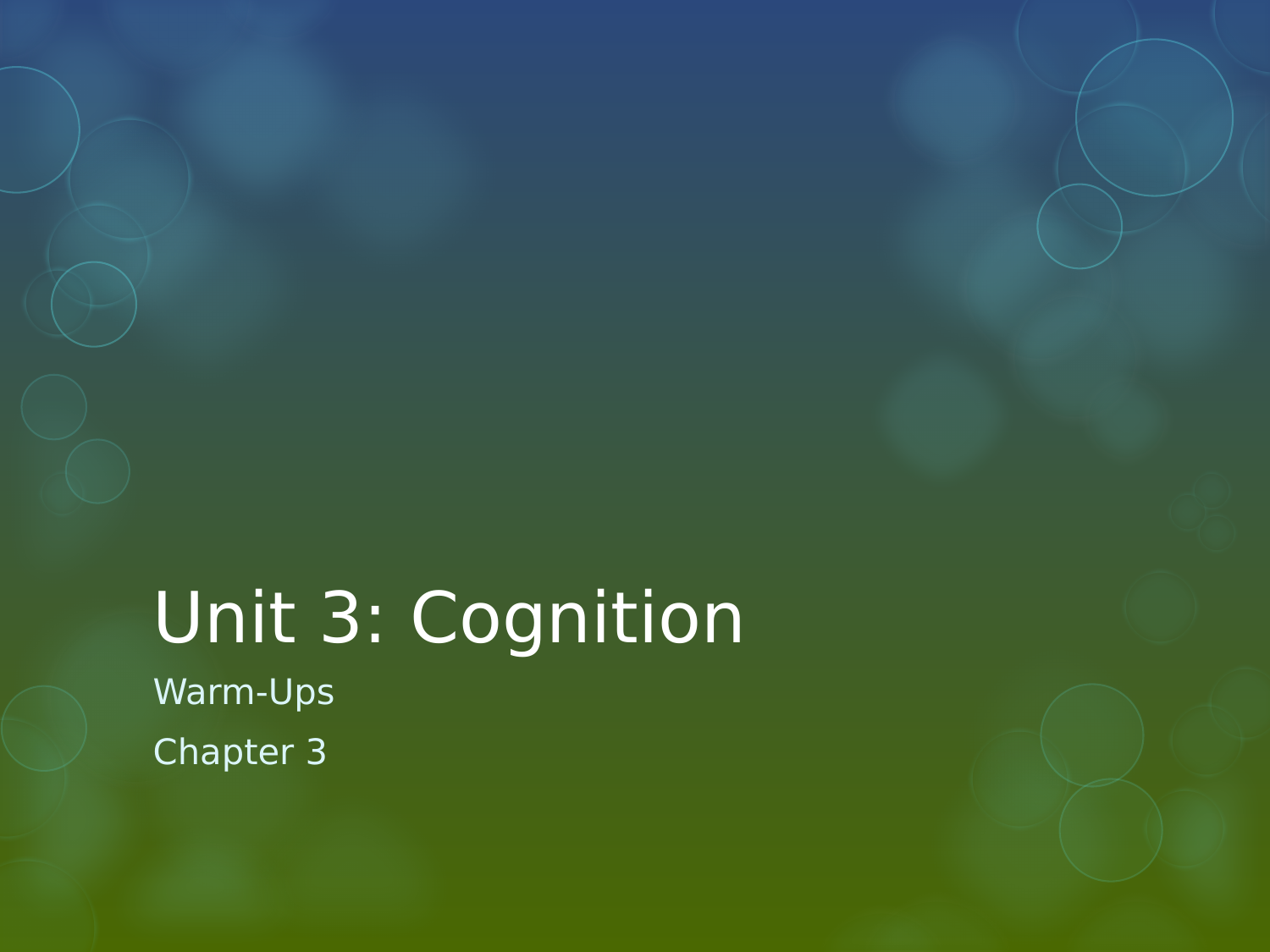

# Unit 3: Cognition
Warm-Ups
Chapter 3